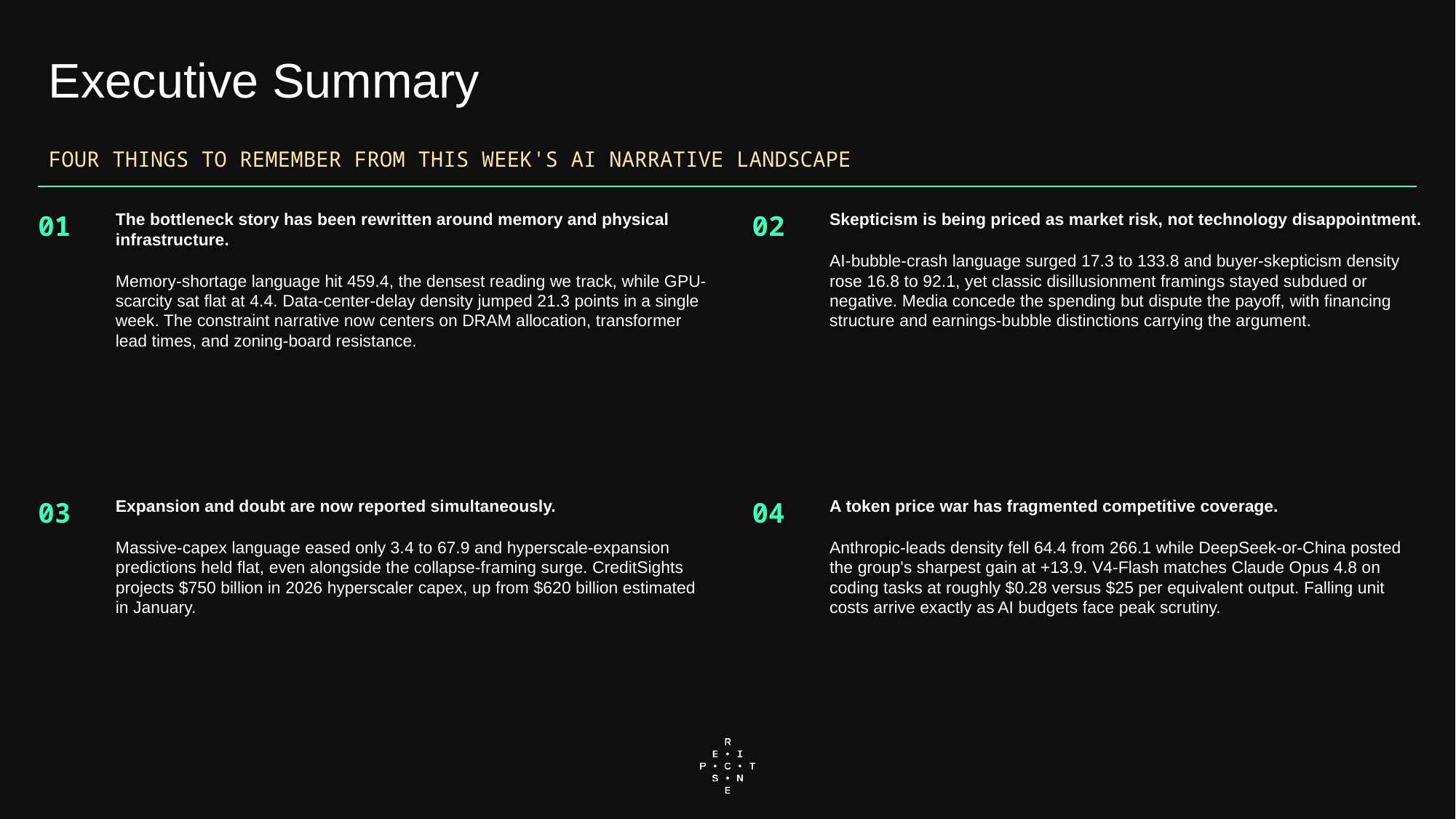

# Executive Summary
FOUR THINGS TO REMEMBER FROM THIS WEEK'S AI NARRATIVE LANDSCAPE
01
The bottleneck story has been rewritten around memory and physical infrastructure.
Memory-shortage language hit 459.4, the densest reading we track, while GPU-scarcity sat flat at 4.4. Data-center-delay density jumped 21.3 points in a single week. The constraint narrative now centers on DRAM allocation, transformer lead times, and zoning-board resistance.
02
Skepticism is being priced as market risk, not technology disappointment.
AI-bubble-crash language surged 17.3 to 133.8 and buyer-skepticism density rose 16.8 to 92.1, yet classic disillusionment framings stayed subdued or negative. Media concede the spending but dispute the payoff, with financing structure and earnings-bubble distinctions carrying the argument.
03
Expansion and doubt are now reported simultaneously.
Massive-capex language eased only 3.4 to 67.9 and hyperscale-expansion predictions held flat, even alongside the collapse-framing surge. CreditSights projects $750 billion in 2026 hyperscaler capex, up from $620 billion estimated in January.
04
A token price war has fragmented competitive coverage.
Anthropic-leads density fell 64.4 from 266.1 while DeepSeek-or-China posted the group's sharpest gain at +13.9. V4-Flash matches Claude Opus 4.8 on coding tasks at roughly $0.28 versus $25 per equivalent output. Falling unit costs arrive exactly as AI budgets face peak scrutiny.